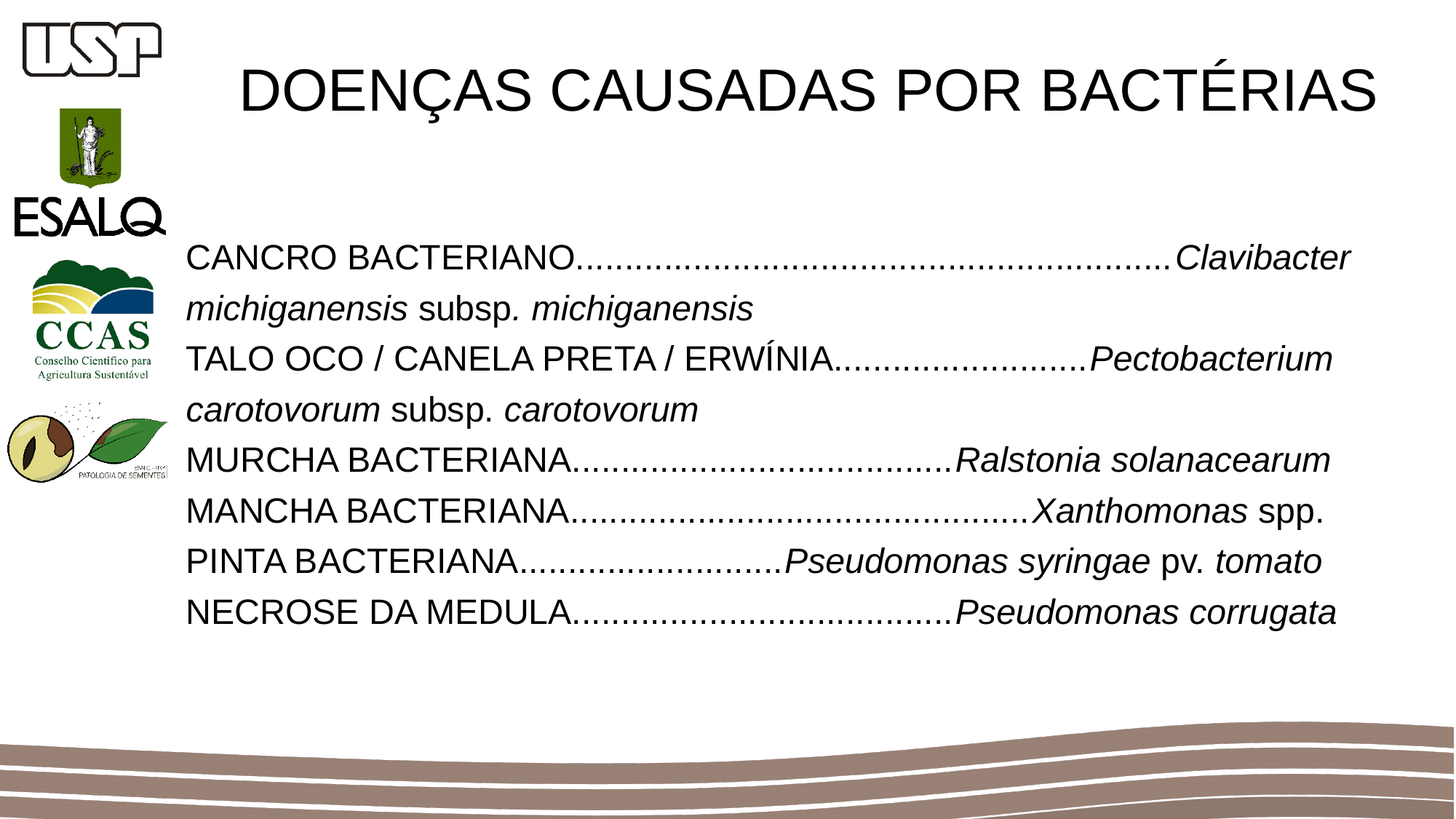

DOENÇAS CAUSADAS POR BACTÉRIAS
CANCRO BACTERIANO.............................................................Clavibacter michiganensis subsp. michiganensis
TALO OCO / CANELA PRETA / ERWÍNIA..........................Pectobacterium carotovorum subsp. carotovorum
MURCHA BACTERIANA.......................................Ralstonia solanacearum
MANCHA BACTERIANA...............................................Xanthomonas spp.
PINTA BACTERIANA...........................Pseudomonas syringae pv. tomato
NECROSE DA MEDULA.......................................Pseudomonas corrugata